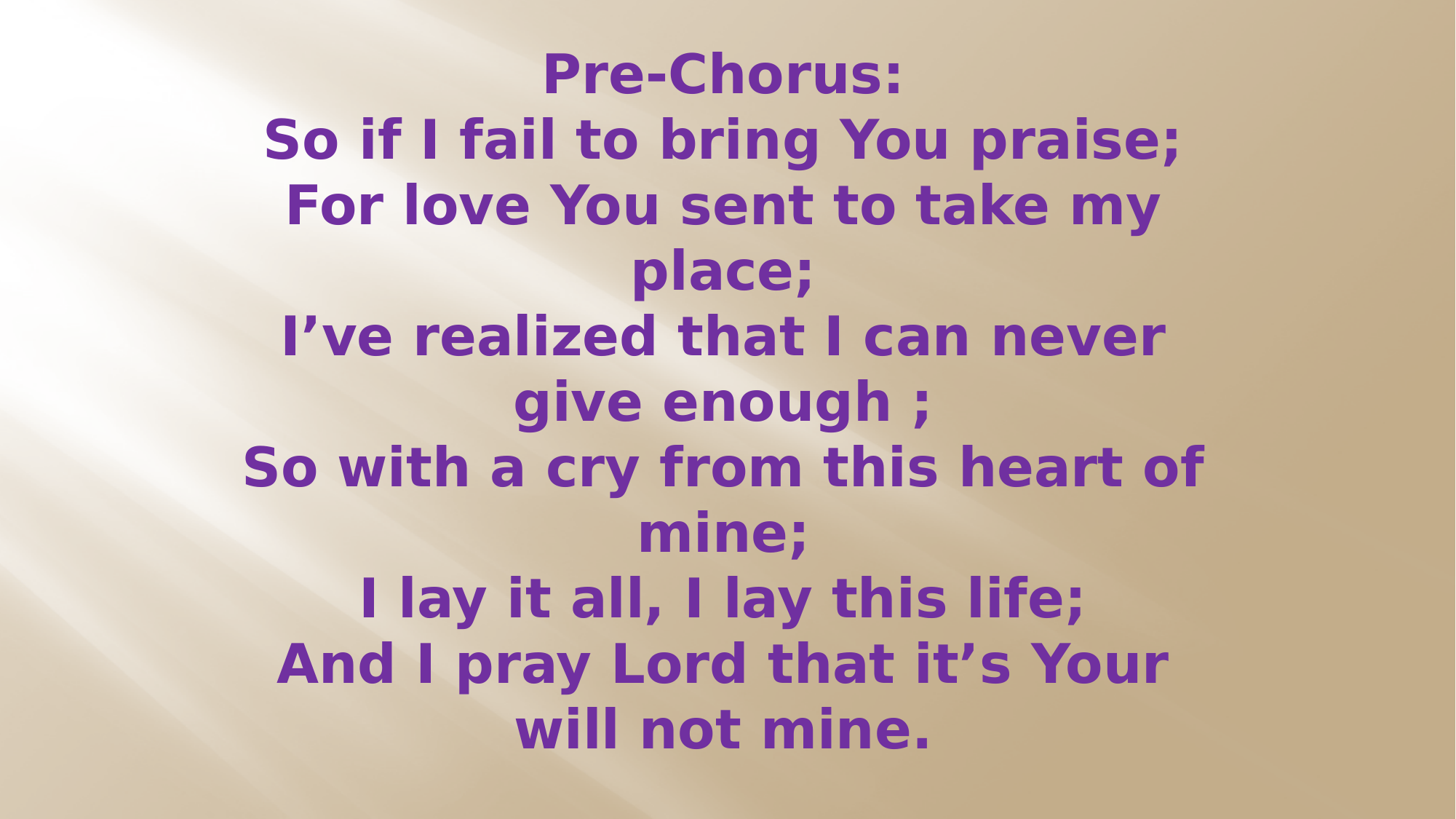

# Pre-Chorus: So if I fail to bring You praise; For love You sent to take my place; I’ve realized that I can never give enough ; So with a cry from this heart of mine; I lay it all, I lay this life; And I pray Lord that it’s Your will not mine.